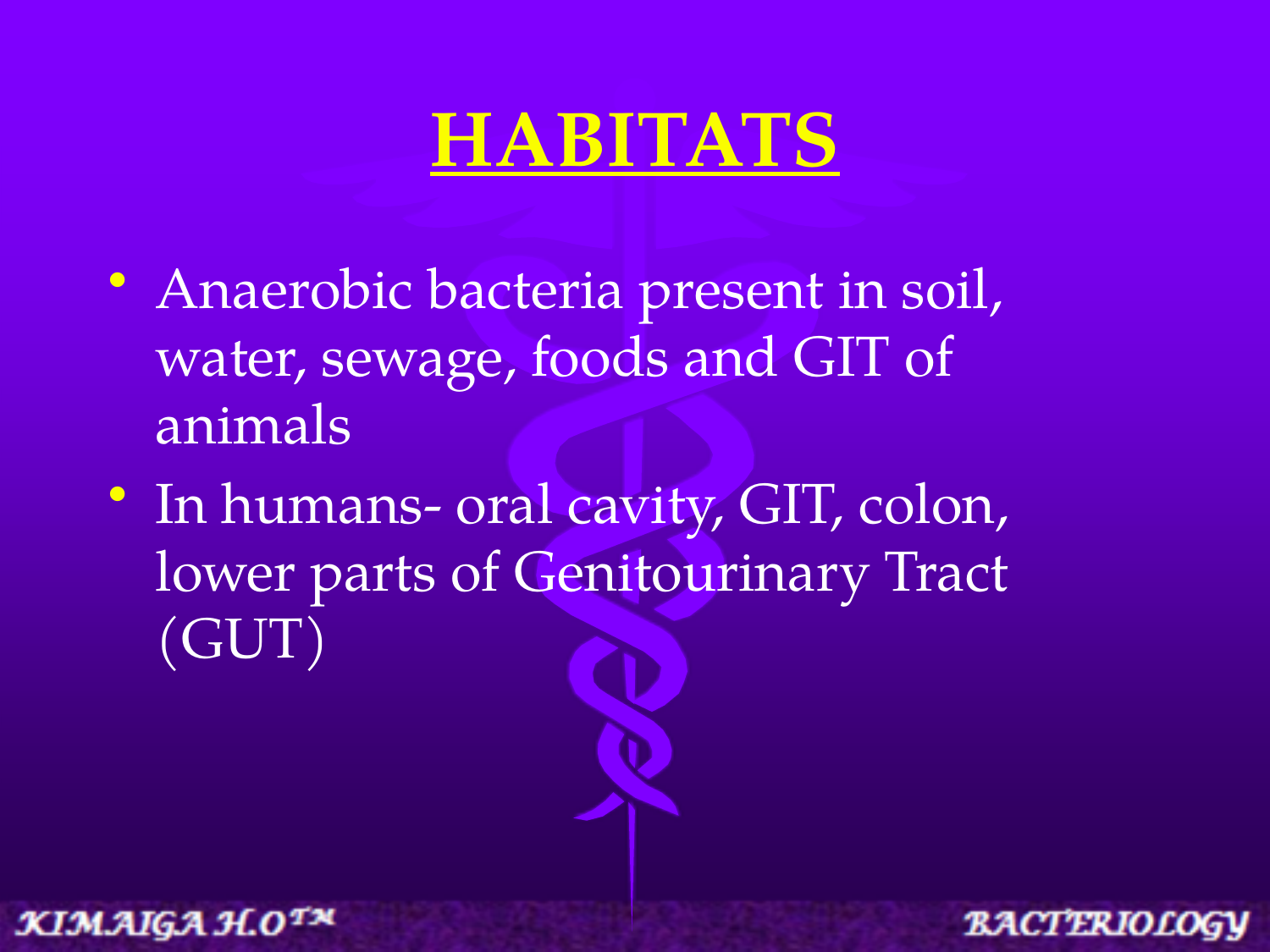

# HABITATS
Anaerobic bacteria present in soil, water, sewage, foods and GIT of animals
In humans- oral cavity, GIT, colon, lower parts of Genitourinary Tract (GUT)